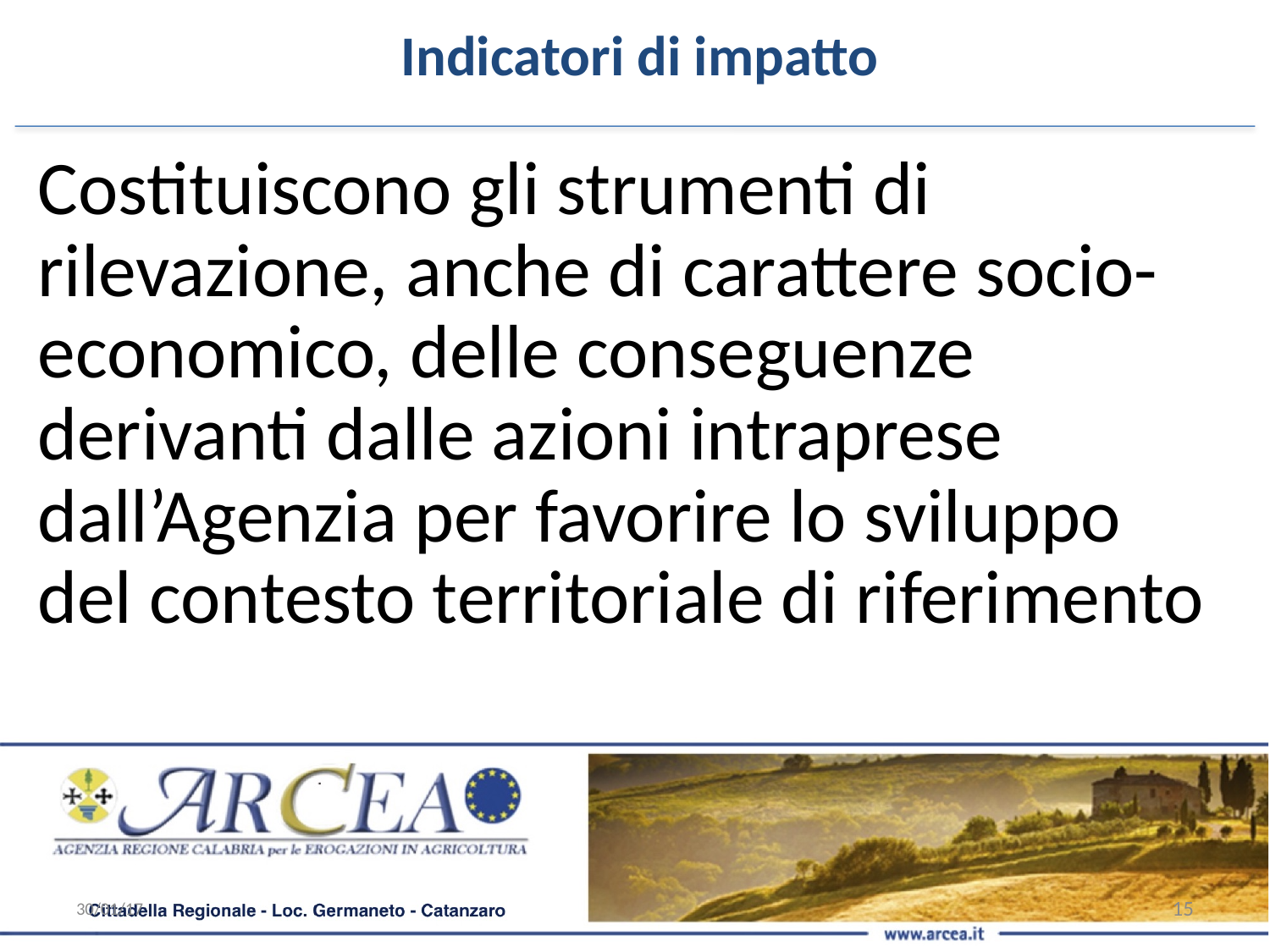

Indicatori di impatto
Costituiscono gli strumenti di rilevazione, anche di carattere socio-economico, delle conseguenze derivanti dalle azioni intraprese dall’Agenzia per favorire lo sviluppo del contesto territoriale di riferimento
30/01/17
15